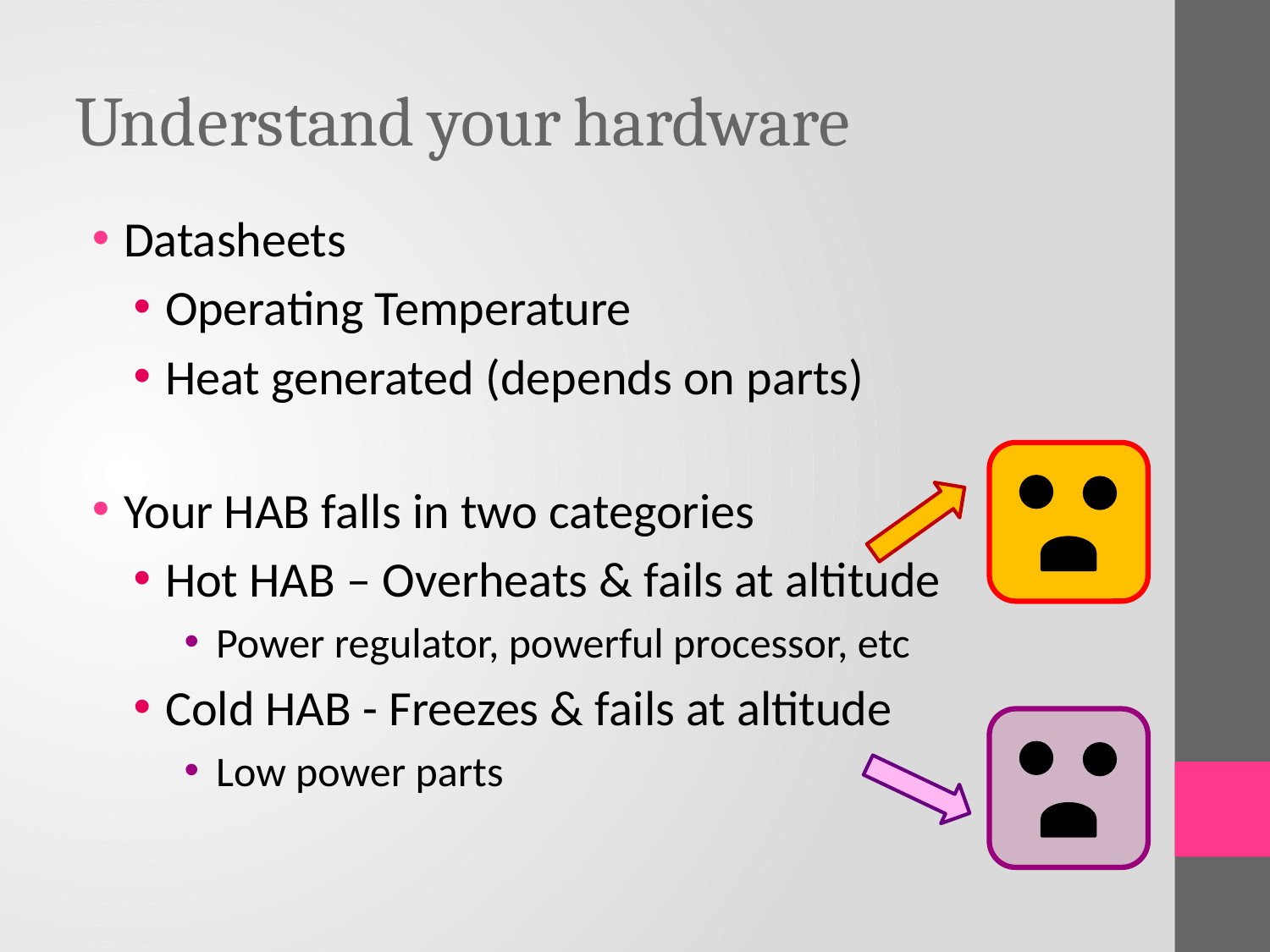

# Understand your hardware
Datasheets
Operating Temperature
Heat generated (depends on parts)

Your HAB falls in two categories
Hot HAB – Overheats & fails at altitude
Power regulator, powerful processor, etc
Cold HAB - Freezes & fails at altitude
Low power parts